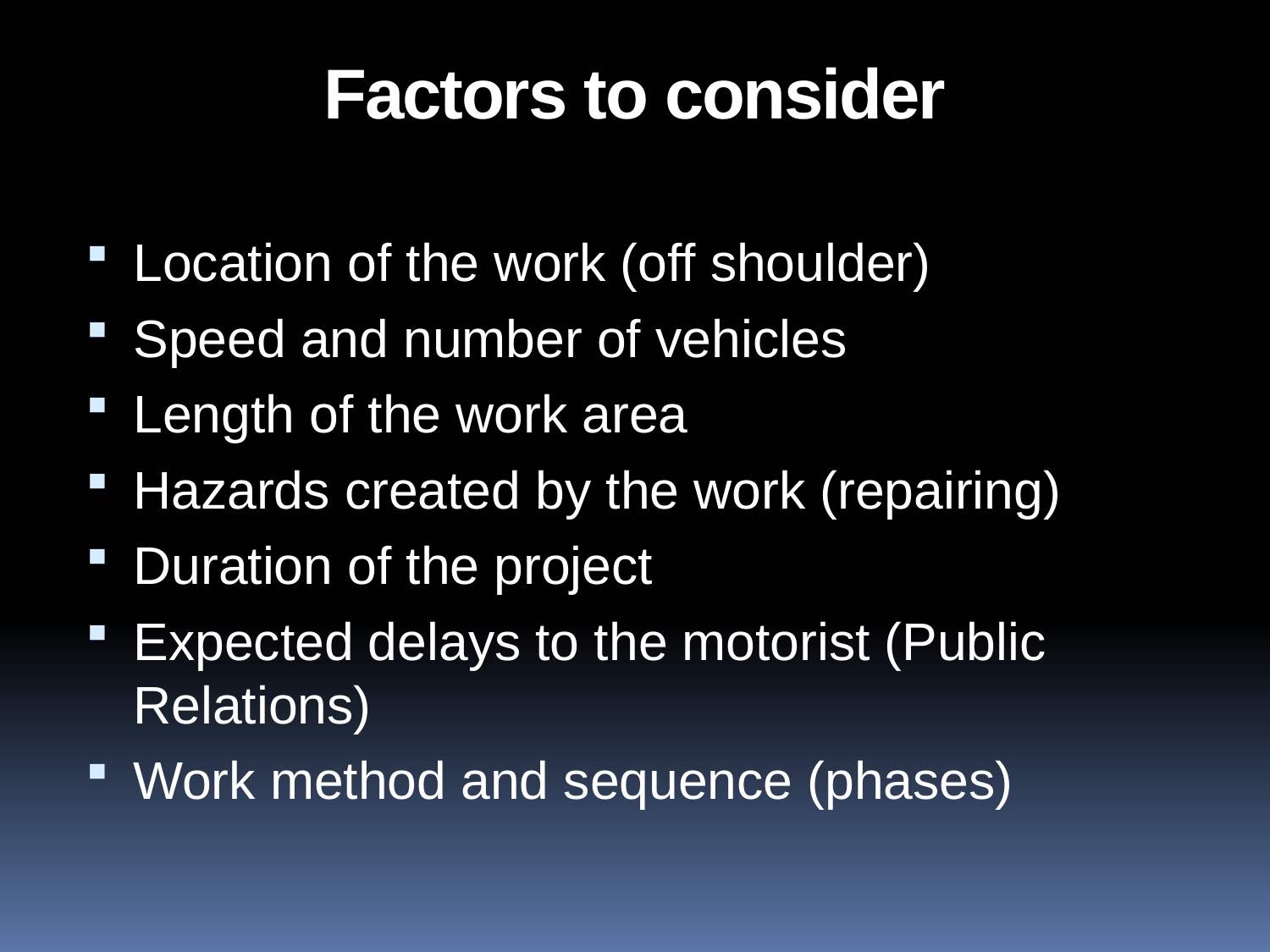

Factors to consider
Location of the work (off shoulder)
Speed and number of vehicles
Length of the work area
Hazards created by the work (repairing)
Duration of the project
Expected delays to the motorist (Public Relations)
Work method and sequence (phases)